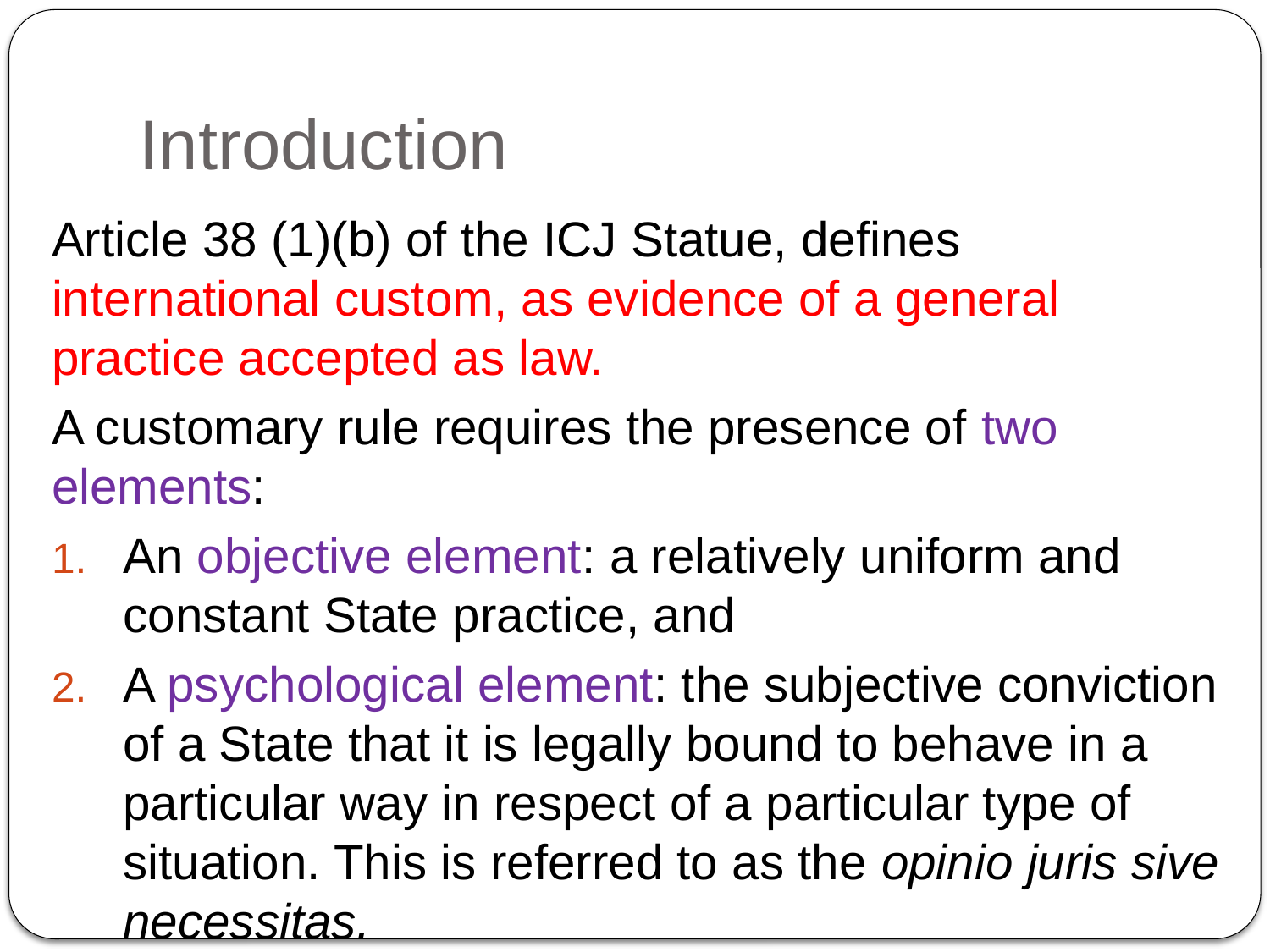

# Introduction
Article 38 (1)(b) of the ICJ Statue, defines international custom, as evidence of a general practice accepted as law.
A customary rule requires the presence of two elements:
An objective element: a relatively uniform and constant State practice, and
A psychological element: the subjective conviction of a State that it is legally bound to behave in a particular way in respect of a particular type of situation. This is referred to as the opinio juris sive necessitas.